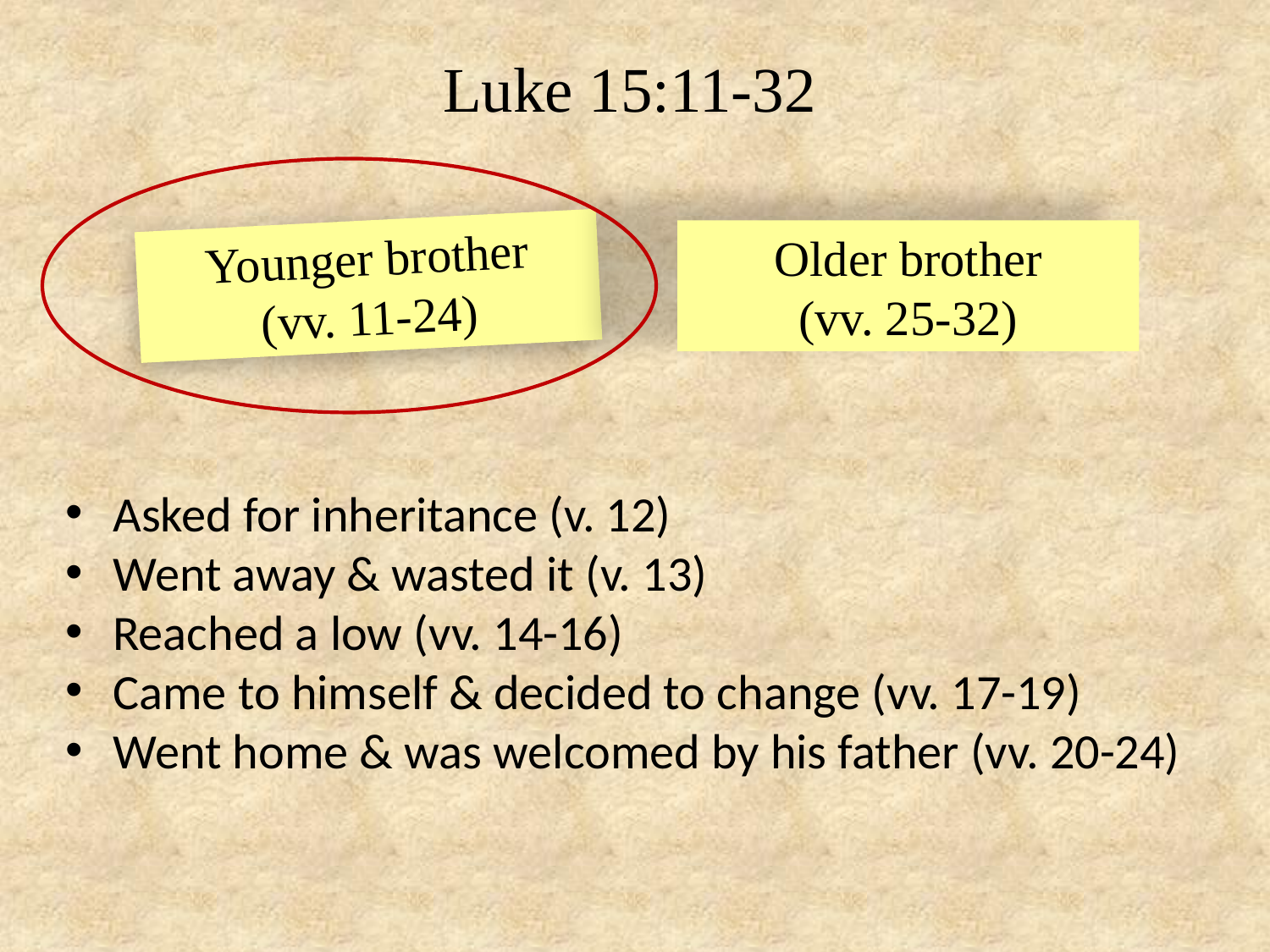

Luke 15:11-32

Younger brother
(vv. 11-24)
Older brother
(vv. 25-32)
Asked for inheritance (v. 12)
Went away & wasted it (v. 13)
Reached a low (vv. 14-16)
Came to himself & decided to change (vv. 17-19)
Went home & was welcomed by his father (vv. 20-24)